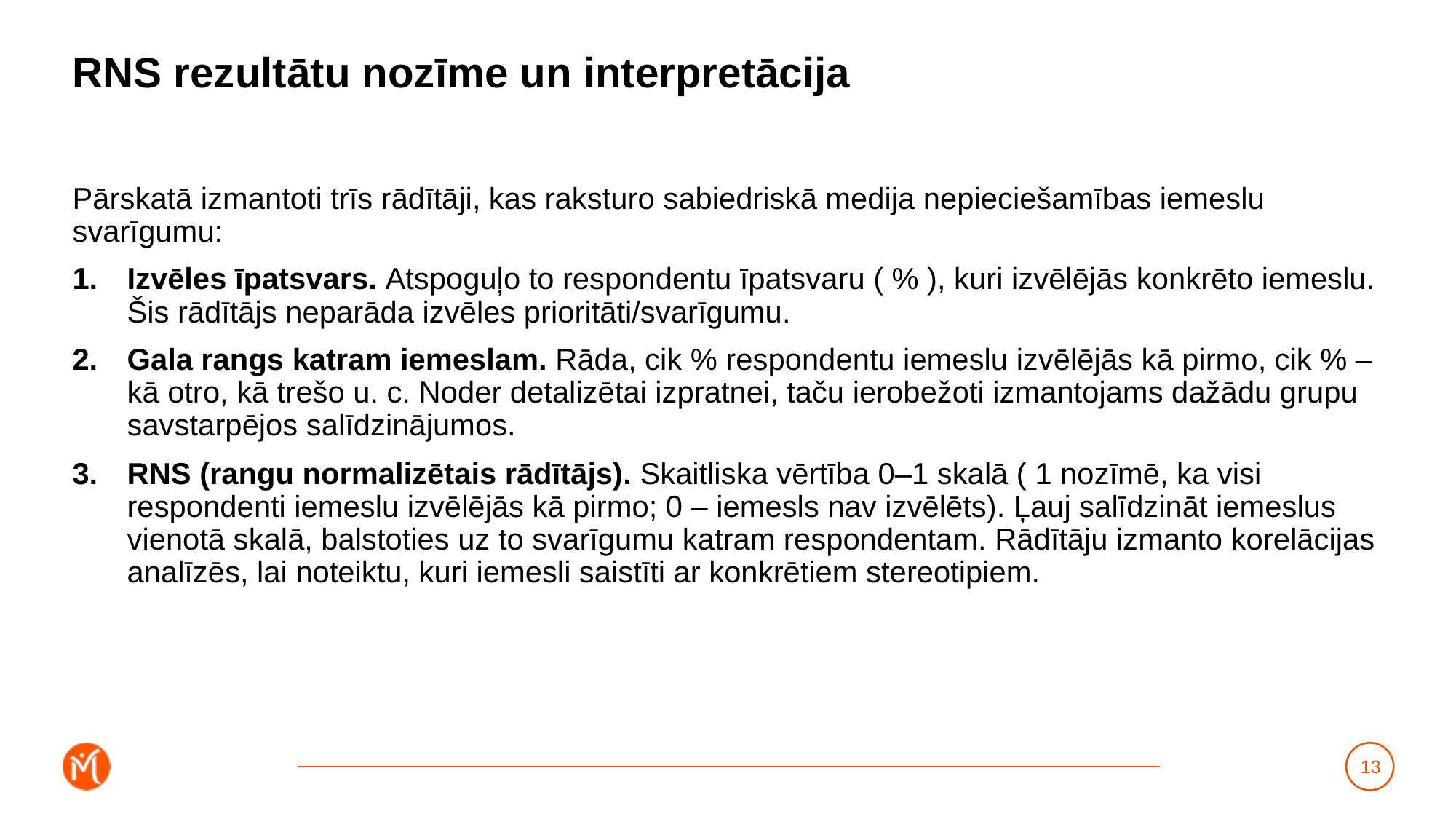

# RNS rezultātu nozīme un interpretācija
Pārskatā izmantoti trīs rādītāji, kas raksturo sabiedriskā medija nepieciešamības iemeslu svarīgumu:
Izvēles īpatsvars. Atspoguļo to respondentu īpatsvaru ( % ), kuri izvēlējās konkrēto iemeslu. Šis rādītājs neparāda izvēles prioritāti/svarīgumu.
Gala rangs katram iemeslam. Rāda, cik % respondentu iemeslu izvēlējās kā pirmo, cik % – kā otro, kā trešo u. c. Noder detalizētai izpratnei, taču ierobežoti izmantojams dažādu grupu savstarpējos salīdzinājumos.
RNS (rangu normalizētais rādītājs). Skaitliska vērtība 0–1 skalā ( 1 nozīmē, ka visi respondenti iemeslu izvēlējās kā pirmo; 0 – iemesls nav izvēlēts). Ļauj salīdzināt iemeslus vienotā skalā, balstoties uz to svarīgumu katram respondentam. Rādītāju izmanto korelācijas analīzēs, lai noteiktu, kuri iemesli saistīti ar konkrētiem stereotipiem.
13